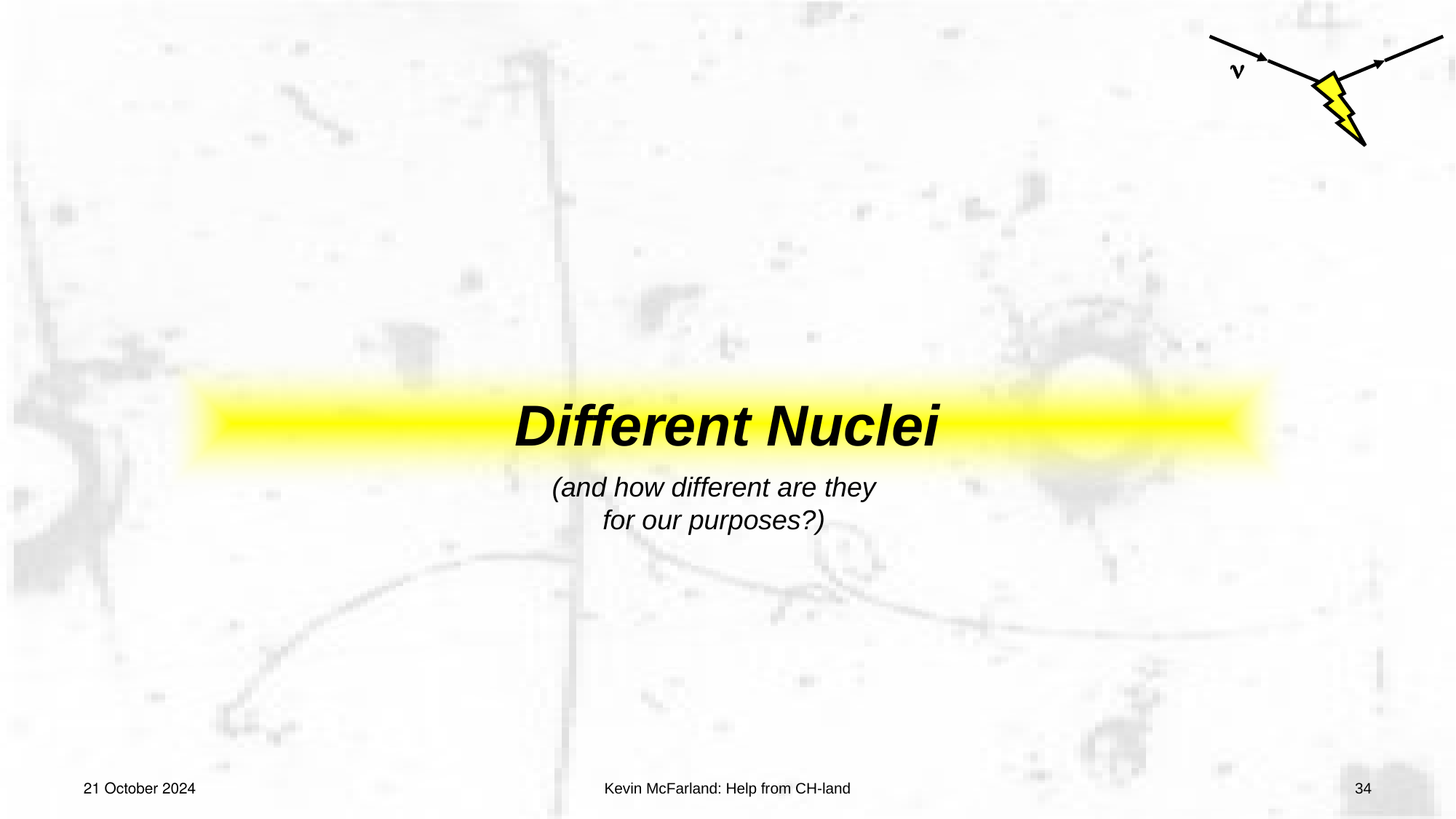

# Different Nuclei
(and how different are they for our purposes?)
21 October 2024
Kevin McFarland: Help from CH-land
34